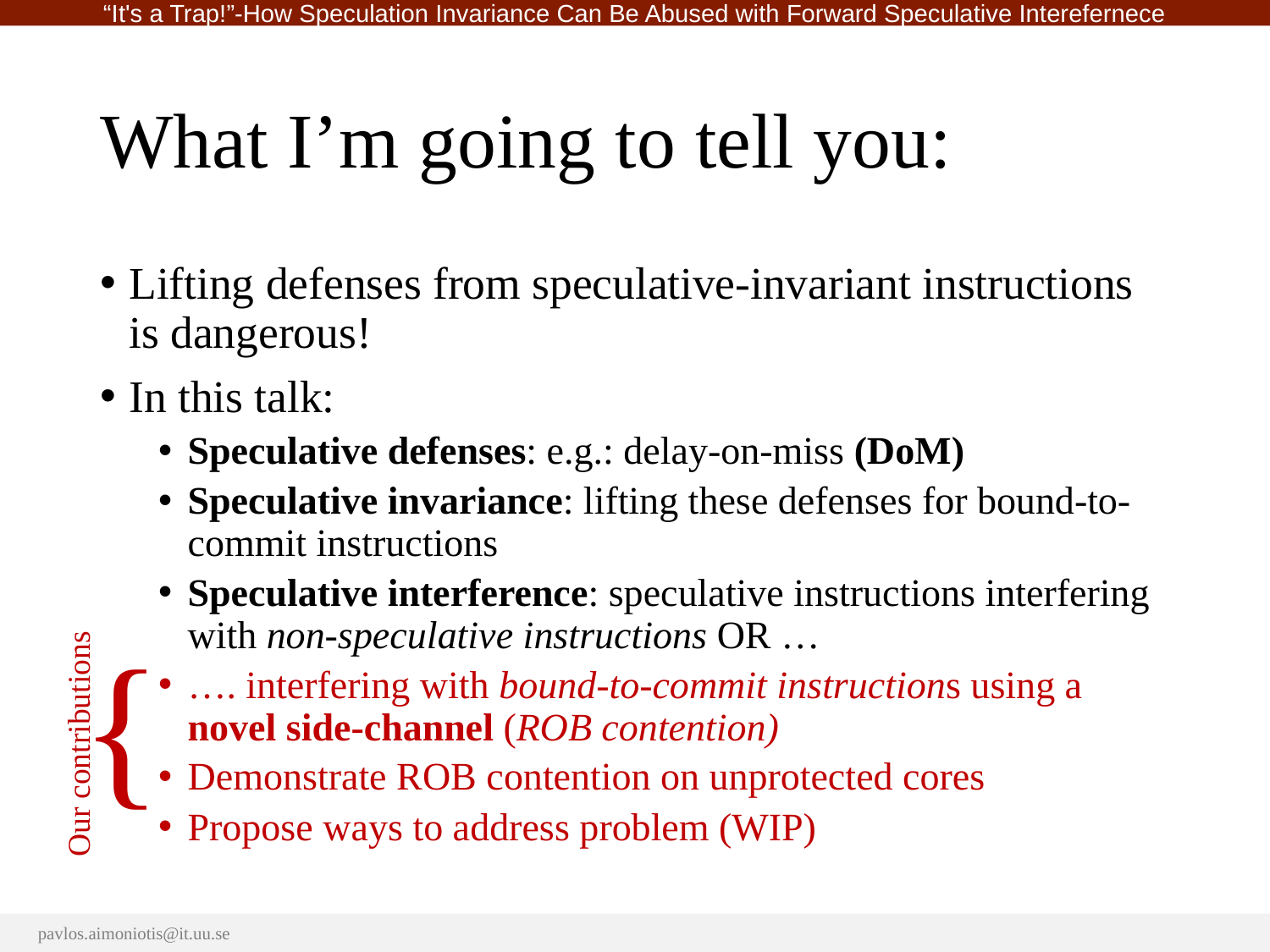

# What I’m going to tell you:
Lifting defenses from speculative-invariant instructions is dangerous!
In this talk:
Speculative defenses: e.g.: delay-on-miss (DoM)
Speculative invariance: lifting these defenses for bound-to-commit instructions
Speculative interference: speculative instructions interfering with non-speculative instructions OR …
…. interfering with bound-to-commit instructions using a novel side-channel (ROB contention)
Demonstrate ROB contention on unprotected cores
Propose ways to address problem (WIP)

{
Our contributions
2